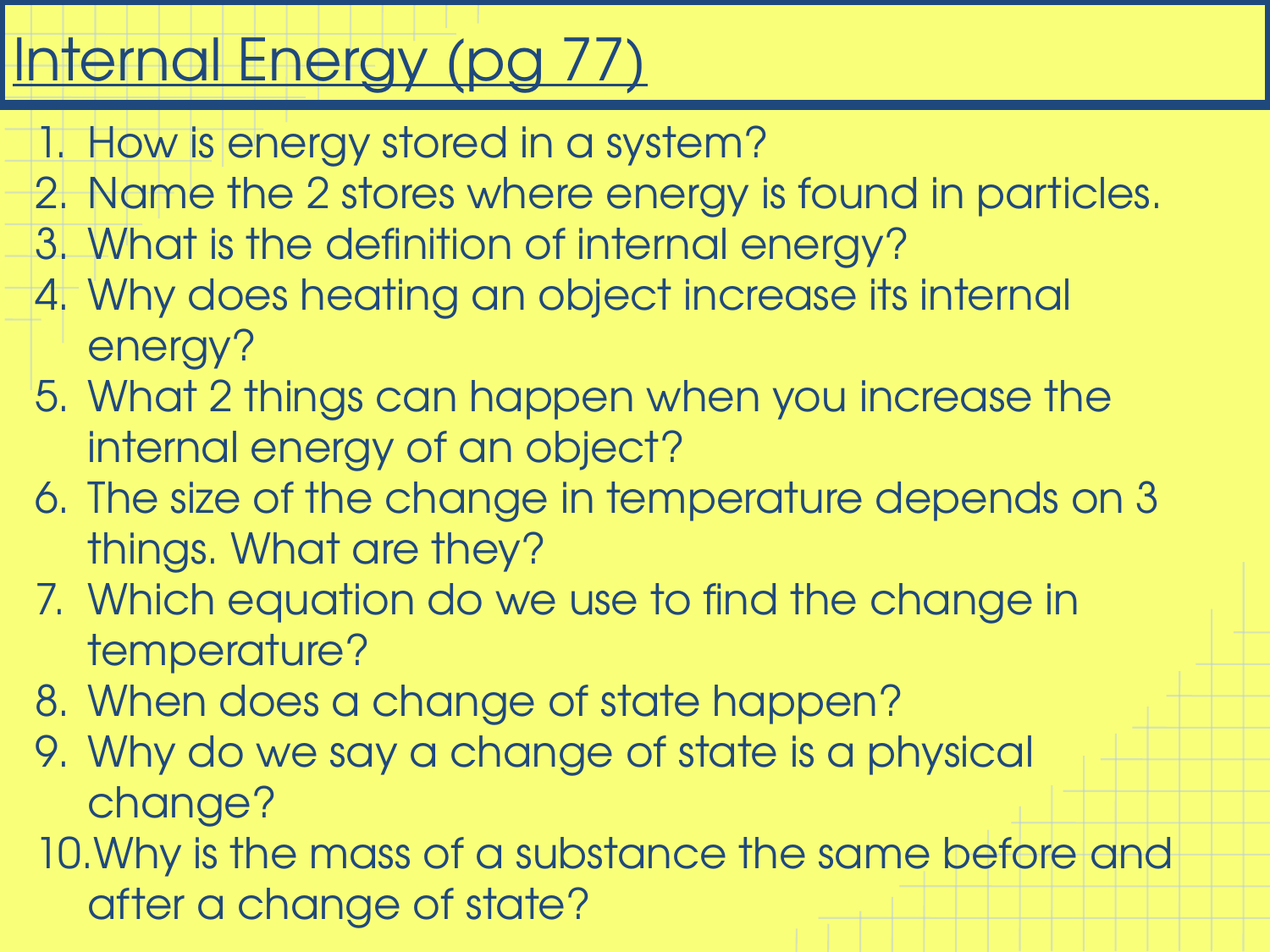

# Internal Energy (pg 77)
How is energy stored in a system?
Name the 2 stores where energy is found in particles.
What is the definition of internal energy?
Why does heating an object increase its internal energy?
What 2 things can happen when you increase the internal energy of an object?
The size of the change in temperature depends on 3 things. What are they?
Which equation do we use to find the change in temperature?
When does a change of state happen?
Why do we say a change of state is a physical change?
Why is the mass of a substance the same before and after a change of state?